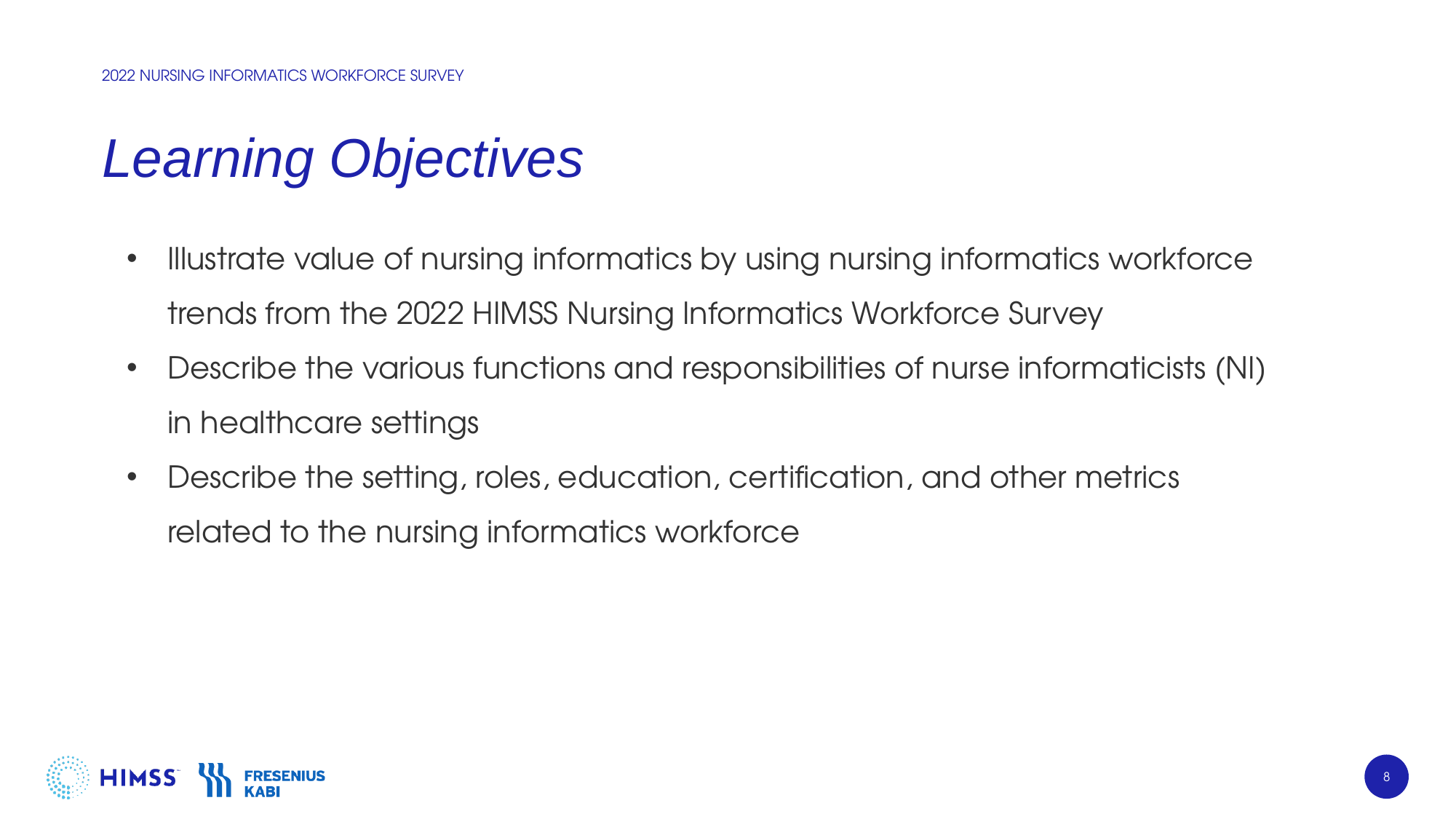

# Learning Objectives
Illustrate value of nursing informatics by using nursing informatics workforce trends from the 2022 HIMSS Nursing Informatics Workforce Survey
Describe the various functions and responsibilities of nurse informaticists (NI) in healthcare settings
Describe the setting, roles, education, certification, and other metrics related to the nursing informatics workforce
8